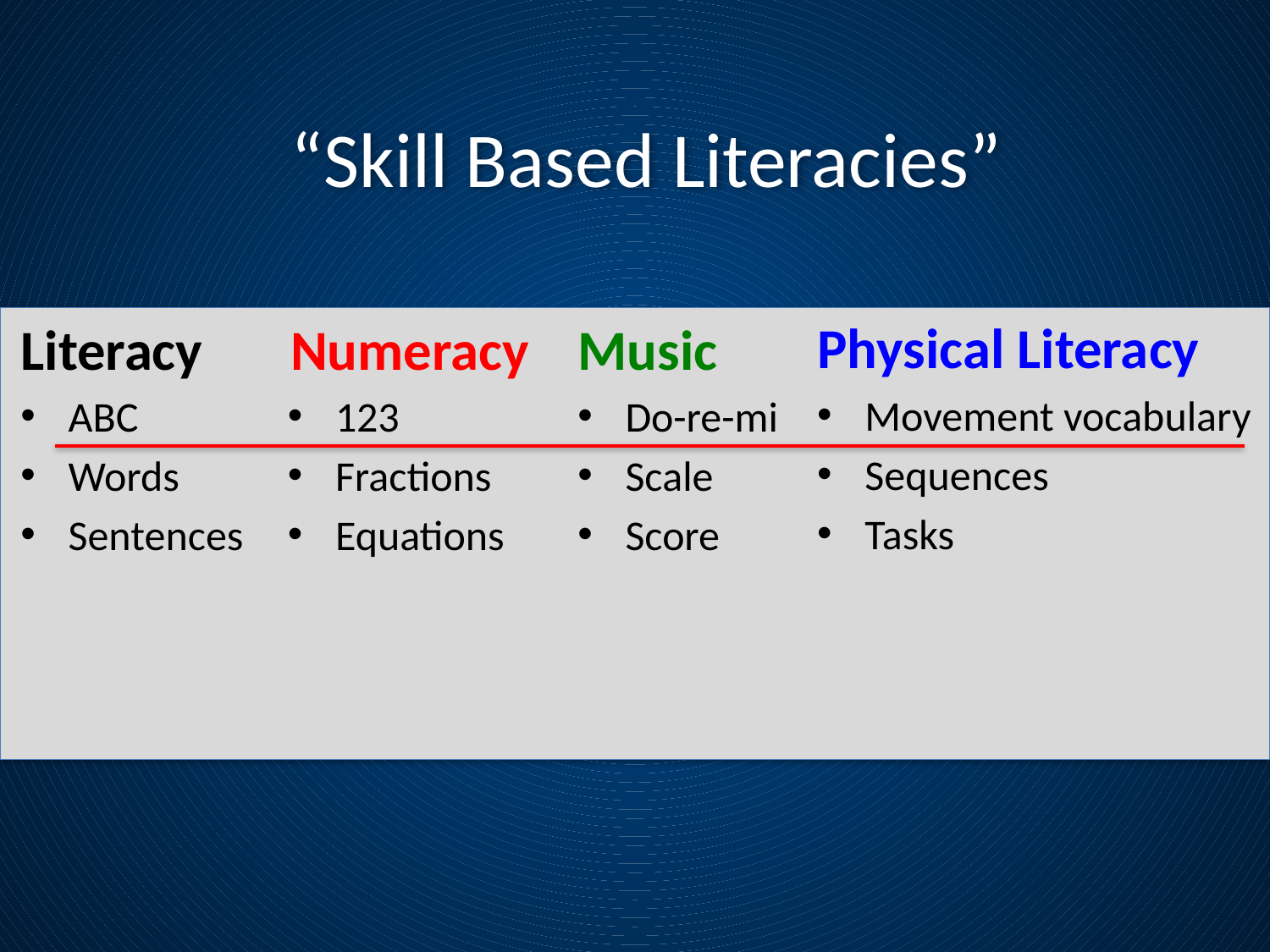

# “Skill Based Literacies”
Physical Literacy
Movement vocabulary
Sequences
Tasks

Literacy
ABC
Words
Sentences
Numeracy
123
Fractions
Equations
Music
Do-re-mi
Scale
Score